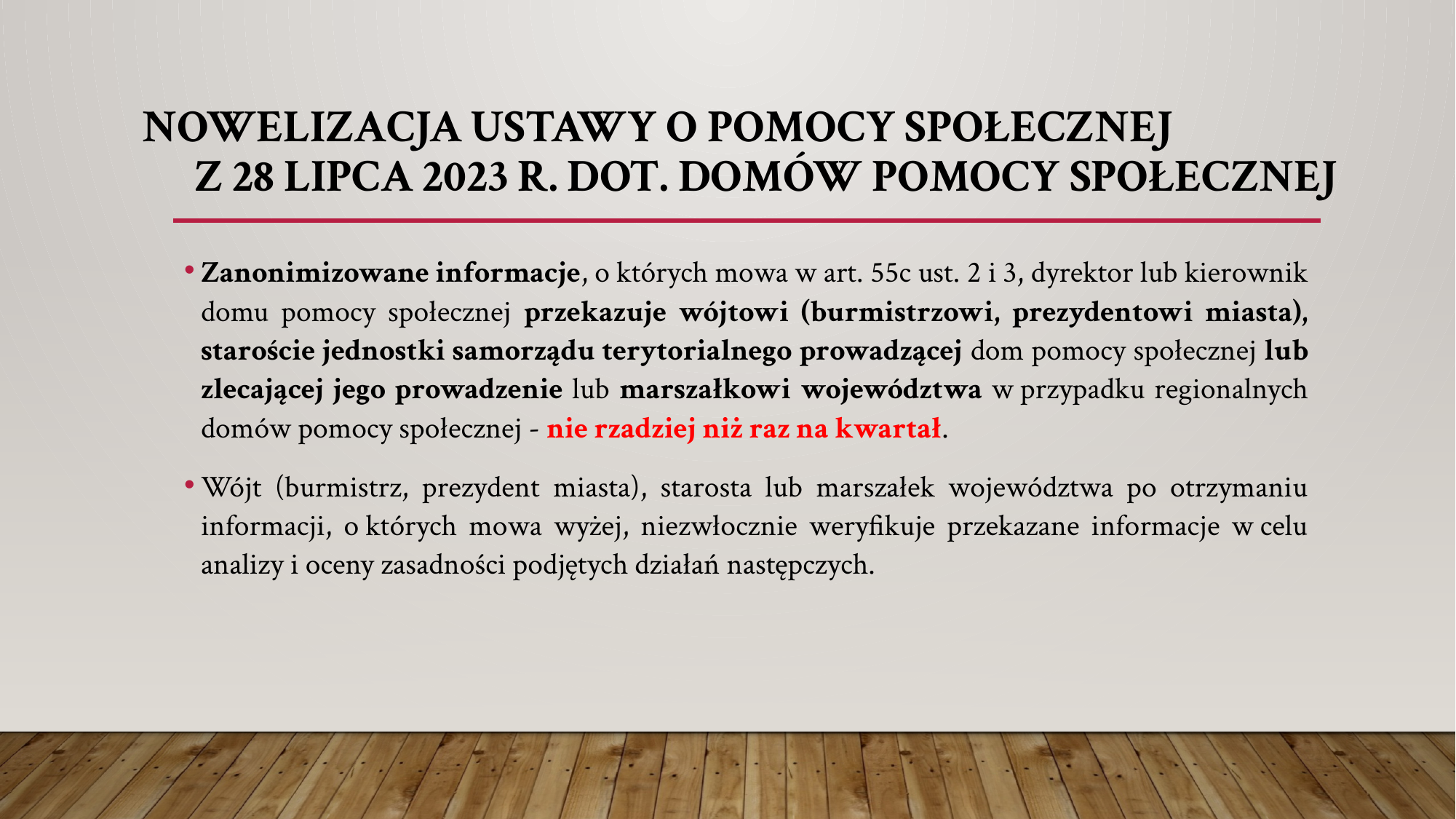

# NOWELIZACJA USTAWY O POMOCY SPOŁECZNEJ                        z 28 LIPCA 2023 R. DOT. DOMÓW POMOCY SPOŁECZNEJ
Zanonimizowane informacje, o których mowa w art. 55c ust. 2 i 3, dyrektor lub kierownik domu pomocy społecznej przekazuje wójtowi (burmistrzowi, prezydentowi miasta), staroście jednostki samorządu terytorialnego prowadzącej dom pomocy społecznej lub zlecającej jego prowadzenie lub marszałkowi województwa w przypadku regionalnych domów pomocy społecznej - nie rzadziej niż raz na kwartał.
Wójt (burmistrz, prezydent miasta), starosta lub marszałek województwa po otrzymaniu informacji, o których mowa wyżej, niezwłocznie weryfikuje przekazane informacje w celu analizy i oceny zasadności podjętych działań następczych.